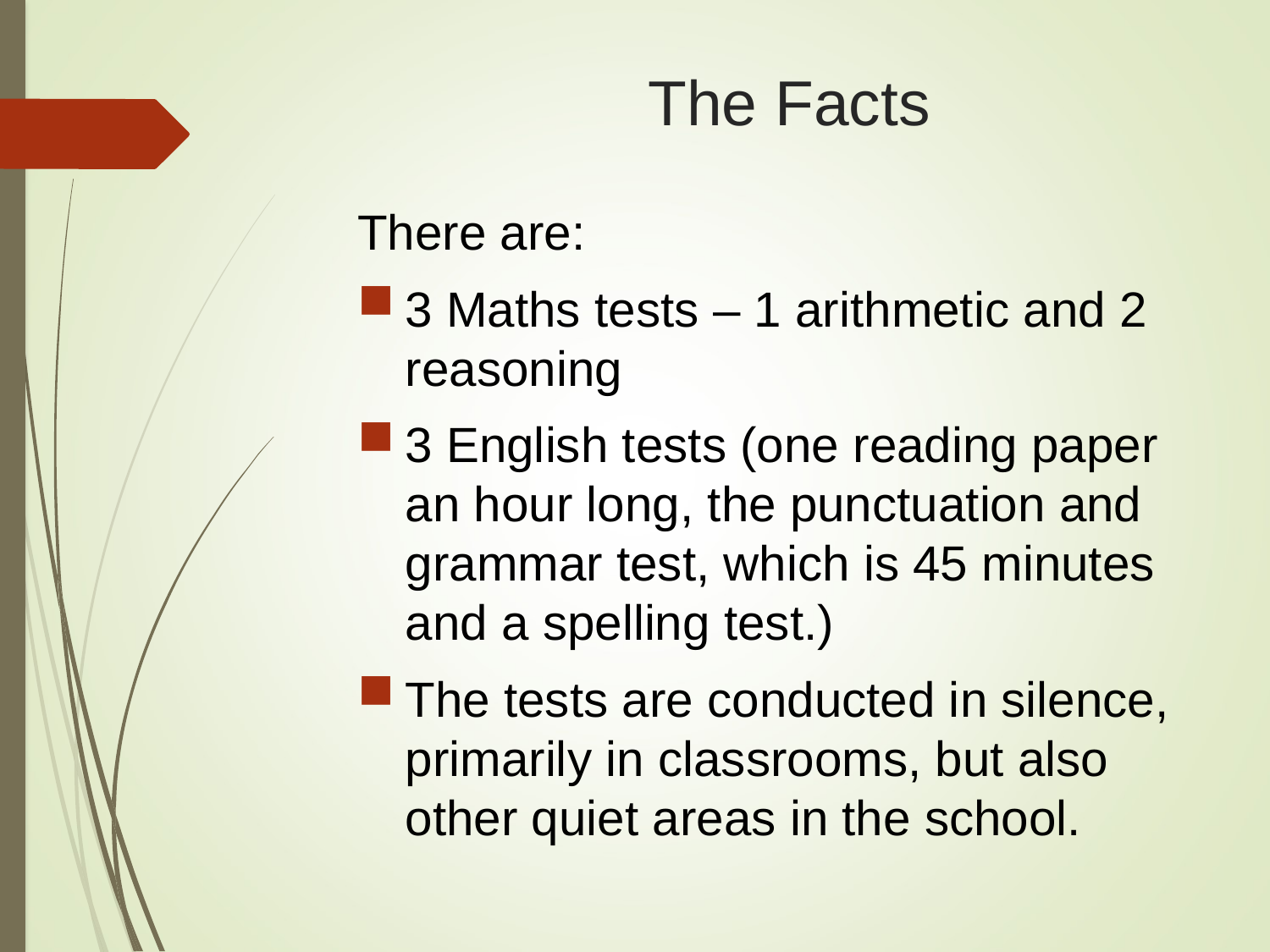

# The Facts
There are:
3 Maths tests – 1 arithmetic and 2 reasoning
3 English tests (one reading paper an hour long, the punctuation and grammar test, which is 45 minutes and a spelling test.)
The tests are conducted in silence, primarily in classrooms, but also other quiet areas in the school.